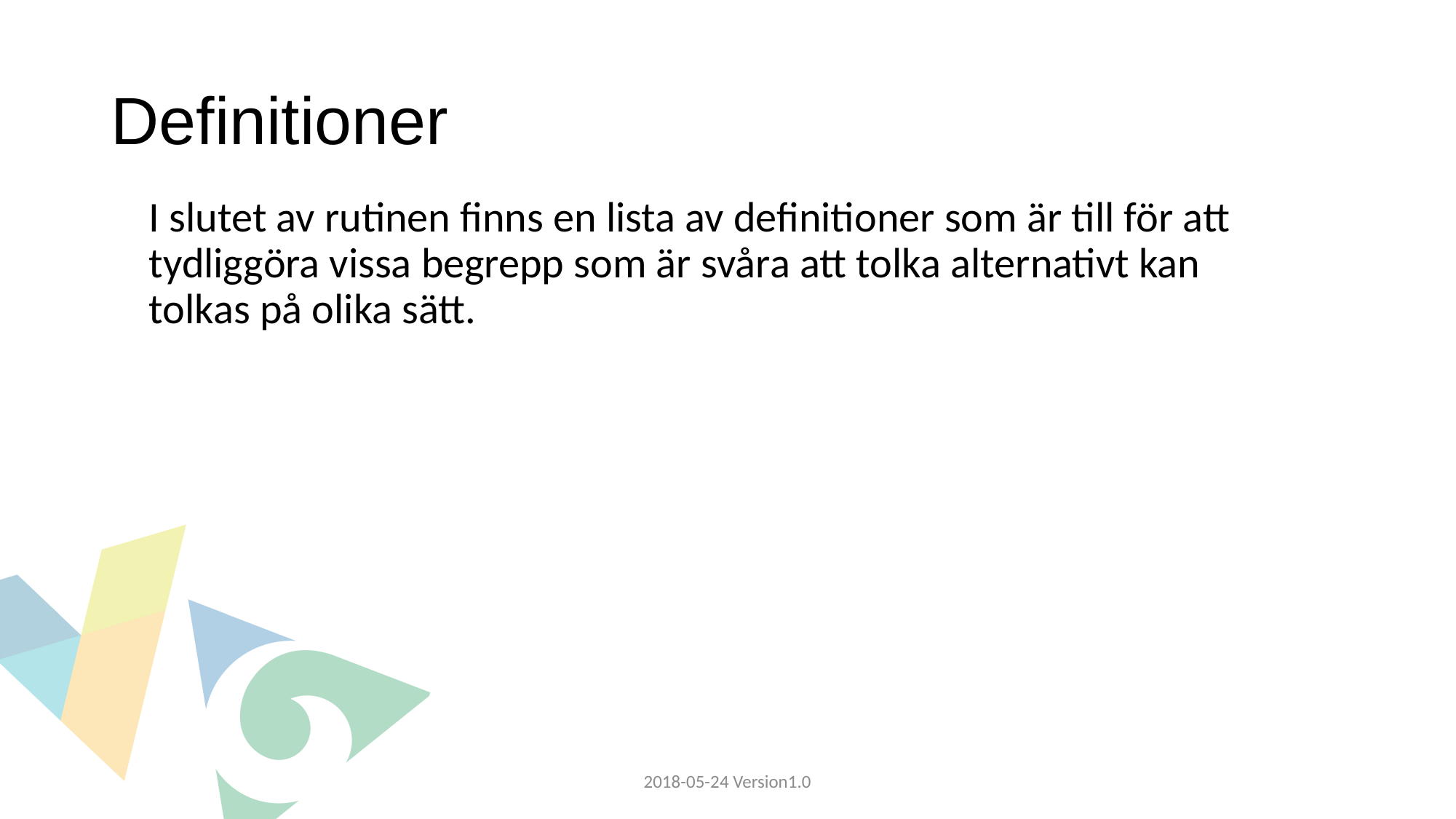

# Definitioner
I slutet av rutinen finns en lista av definitioner som är till för att tydliggöra vissa begrepp som är svåra att tolka alternativt kan tolkas på olika sätt.
2018-05-24 Version1.0